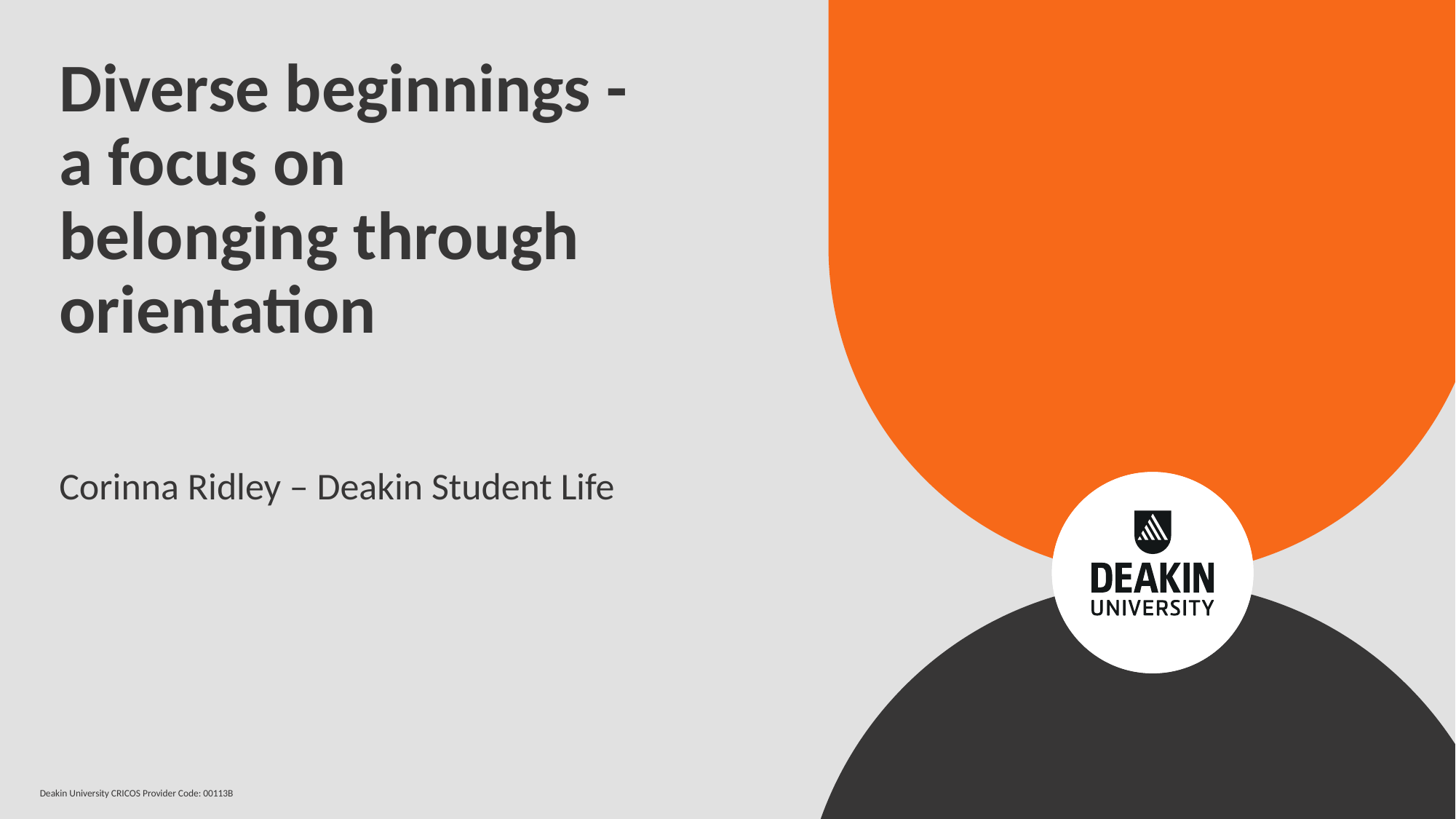

# Diverse beginnings - a focus on belonging through orientation

Corinna Ridley – Deakin Student Life
Deakin University CRICOS Provider Code: 00113B